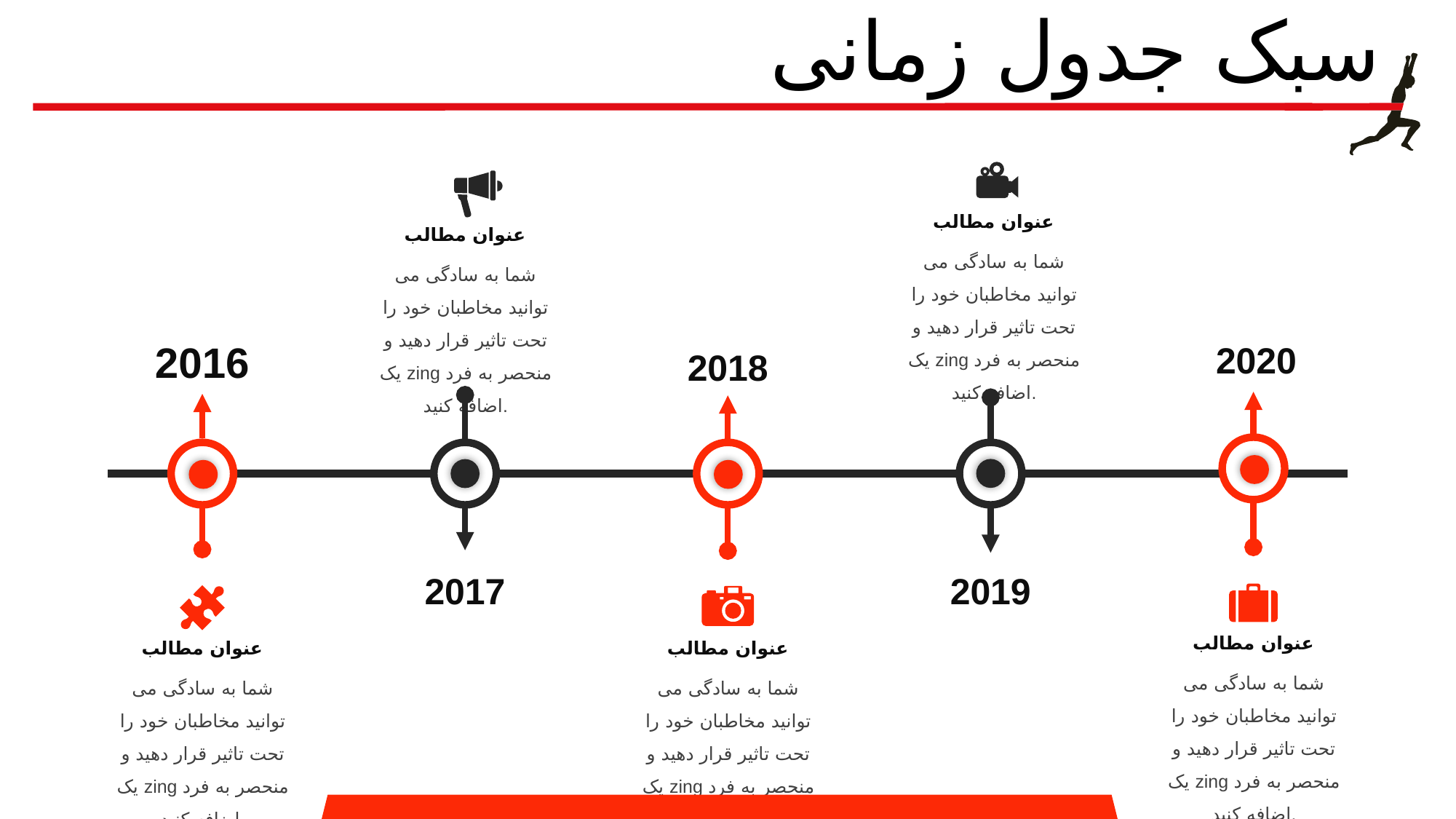

سبک جدول زمانی

عنوان مطالب
شما به سادگی می توانید مخاطبان خود را تحت تاثیر قرار دهید و یک zing منحصر به فرد اضافه کنید.
عنوان مطالب
شما به سادگی می توانید مخاطبان خود را تحت تاثیر قرار دهید و یک zing منحصر به فرد اضافه کنید.
2016
2020
2018

2017
2019

عنوان مطالب
شما به سادگی می توانید مخاطبان خود را تحت تاثیر قرار دهید و یک zing منحصر به فرد اضافه کنید.
عنوان مطالب
شما به سادگی می توانید مخاطبان خود را تحت تاثیر قرار دهید و یک zing منحصر به فرد اضافه کنید.
عنوان مطالب
شما به سادگی می توانید مخاطبان خود را تحت تاثیر قرار دهید و یک zing منحصر به فرد اضافه کنید.